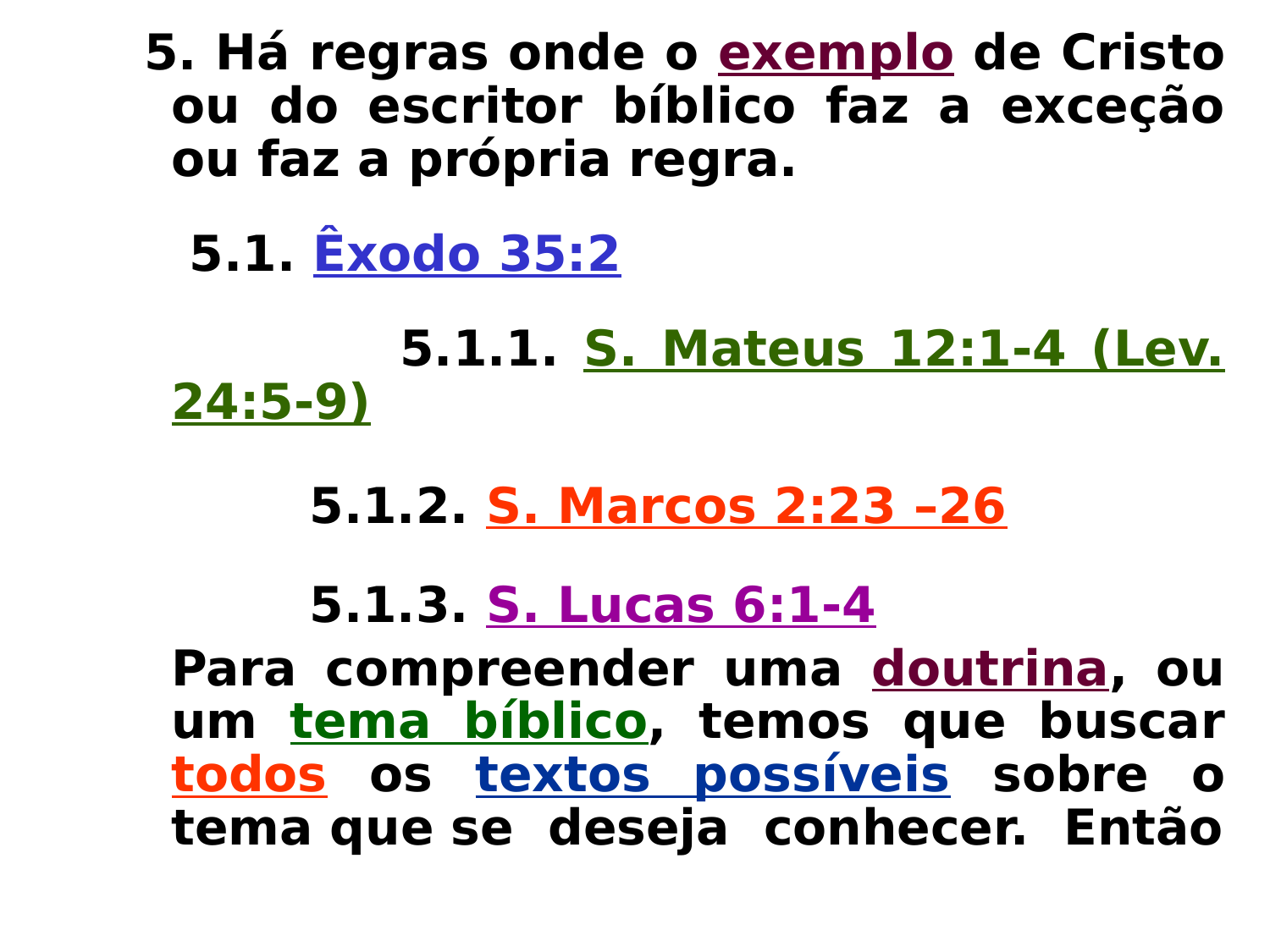

5. Há regras onde o exemplo de Cristo ou do escritor bíblico faz a exceção ou faz a própria regra.

      5.1. Êxodo 35:2

             5.1.1. S. Mateus 12:1-4 (Lev. 24:5-9)

             5.1.2. S. Marcos 2:23 –26

             5.1.3. S. Lucas 6:1-4
	Para compreender uma doutrina, ou um tema bíblico, temos que buscar todos os textos possíveis sobre o tema que se  deseja  conhecer.  Então